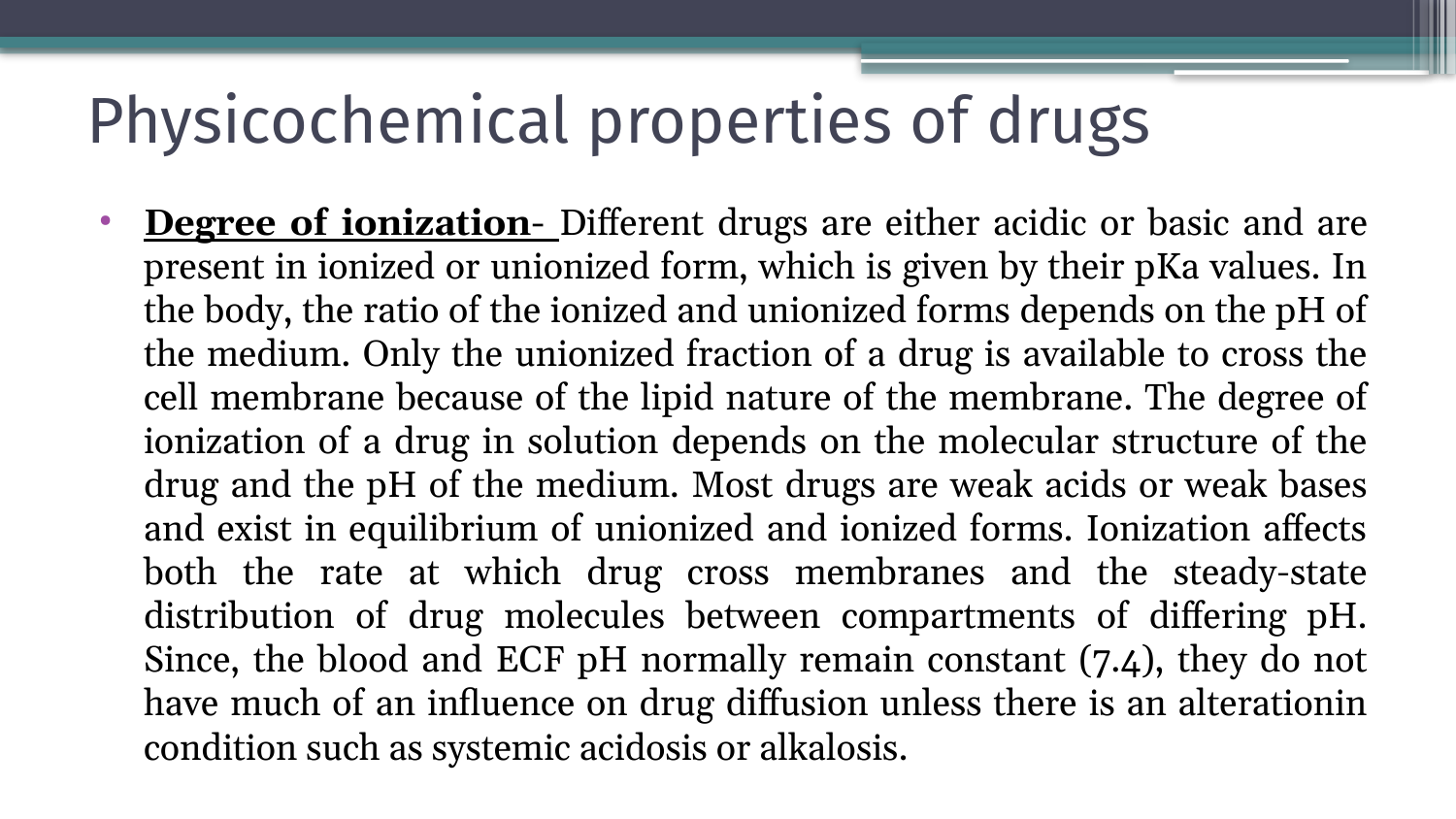

# Physicochemical properties of drugs
Degree of ionization- Different drugs are either acidic or basic and are present in ionized or unionized form, which is given by their pKa values. In the body, the ratio of the ionized and unionized forms depends on the pH of the medium. Only the unionized fraction of a drug is available to cross the cell membrane because of the lipid nature of the membrane. The degree of ionization of a drug in solution depends on the molecular structure of the drug and the pH of the medium. Most drugs are weak acids or weak bases and exist in equilibrium of unionized and ionized forms. Ionization affects both the rate at which drug cross membranes and the steady-state distribution of drug molecules between compartments of differing pH. Since, the blood and ECF pH normally remain constant (7.4), they do not have much of an influence on drug diffusion unless there is an alterationin condition such as systemic acidosis or alkalosis.